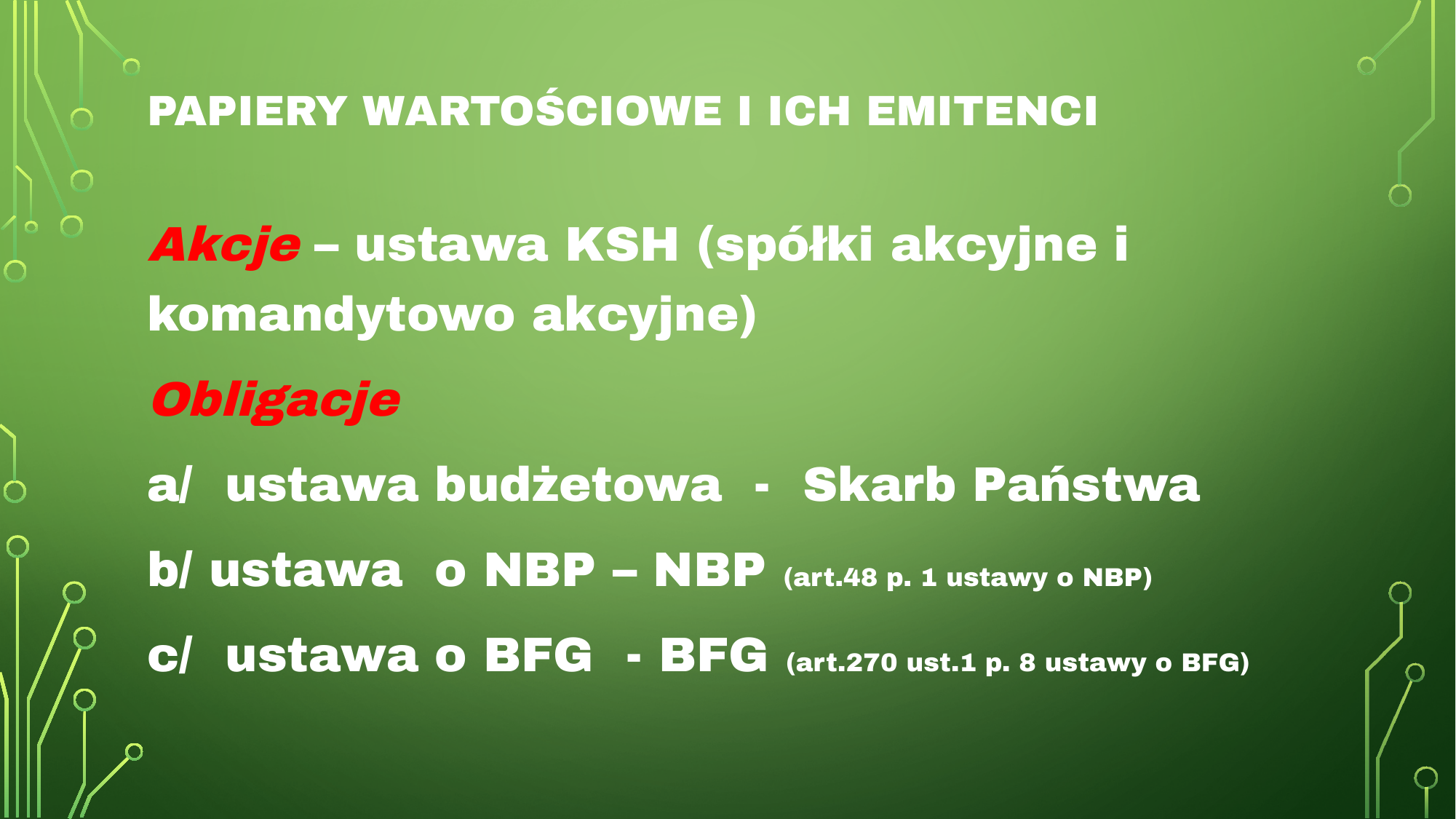

# Papiery Wartościowe i ich emitenci
Akcje – ustawa KSH (spółki akcyjne i komandytowo akcyjne)
Obligacje
a/  ustawa budżetowa  -  Skarb Państwa
b/ ustawa  o NBP – NBP (art.48 p. 1 ustawy o NBP)
c/  ustawa o BFG  - BFG (art.270 ust.1 p. 8 ustawy o BFG)